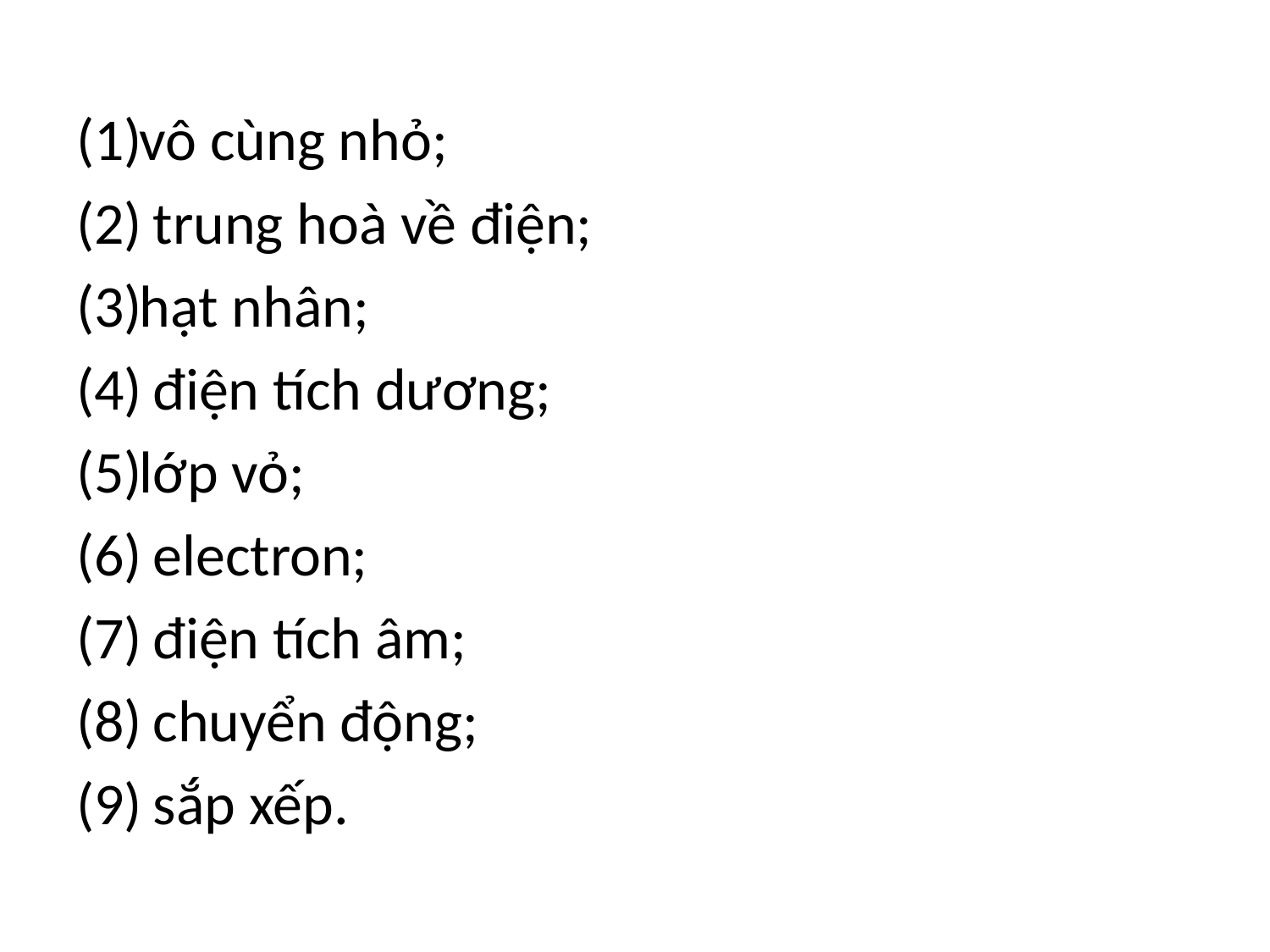

vô cùng nhỏ;
 trung hoà về điện;
hạt nhân;
 điện tích dương;
lớp vỏ;
 electron;
 điện tích âm;
 chuyển động;
 sắp xếp.